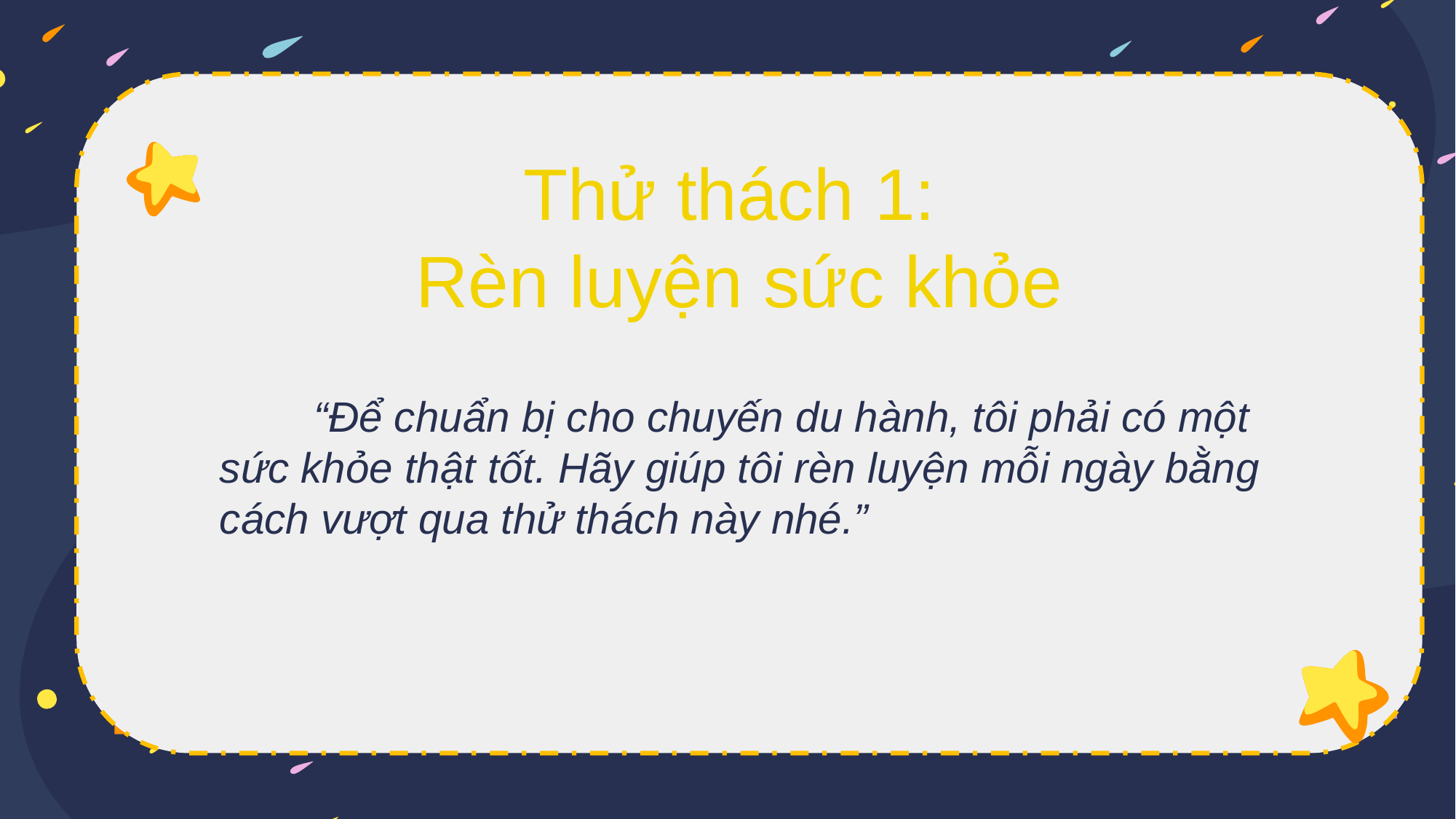

# Thử thách 1: Rèn luyện sức khỏe

        “Để chuẩn bị cho chuyến du hành, tôi phải có một sức khỏe thật tốt. Hãy giúp tôi rèn luyện mỗi ngày bằng cách vượt qua thử thách này nhé.”